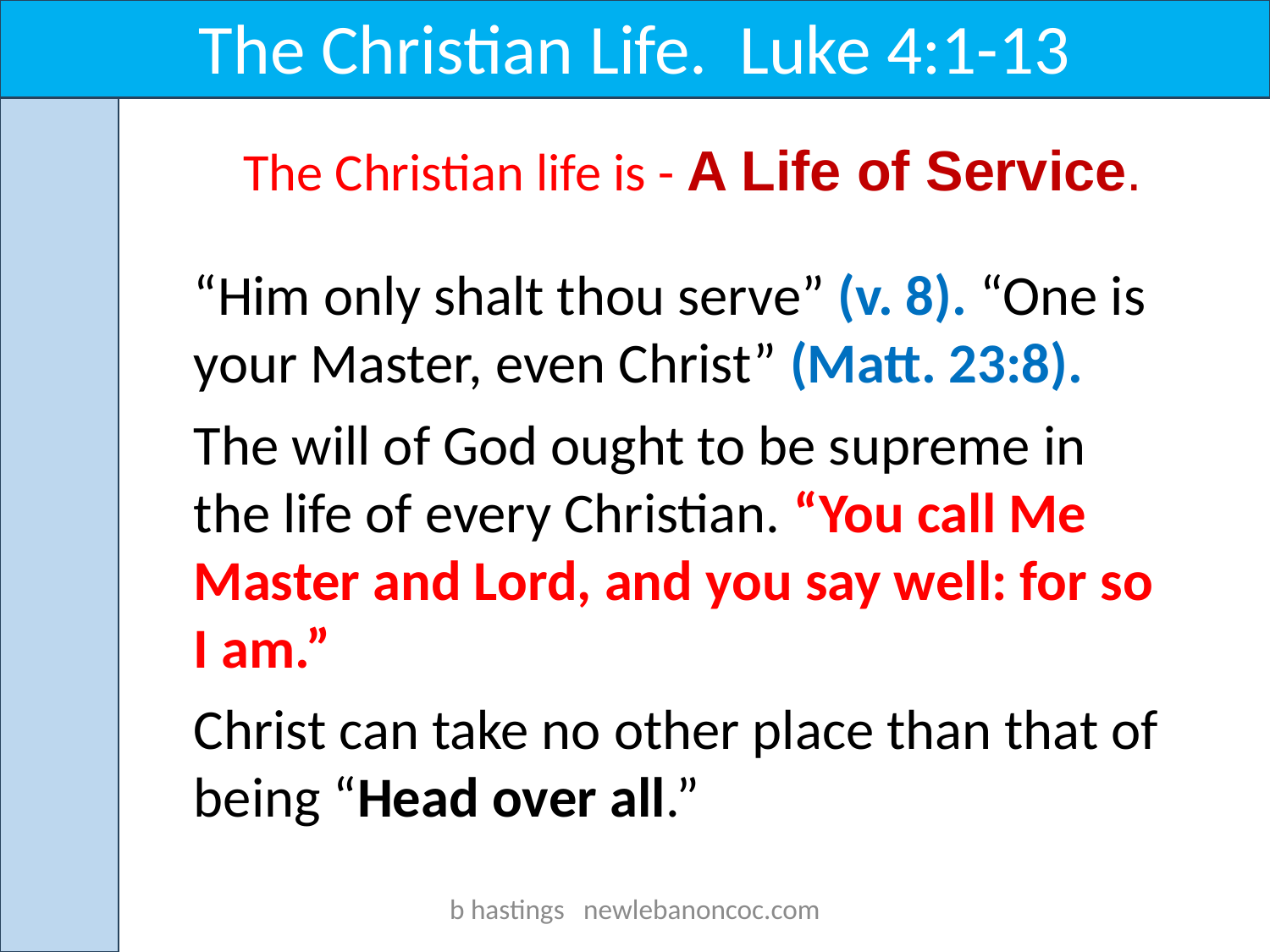

The Christian Life.  Luke 4:1-13

 The Christian life is - A Life of Service.
“Him only shalt thou serve” (v. 8). “One is your Master, even Christ” (Matt. 23:8).
The will of God ought to be supreme in the life of every Christian. “You call Me Master and Lord, and you say well: for so I am.”
Christ can take no other place than that of being “Head over all.”
b hastings   newlebanoncoc.com